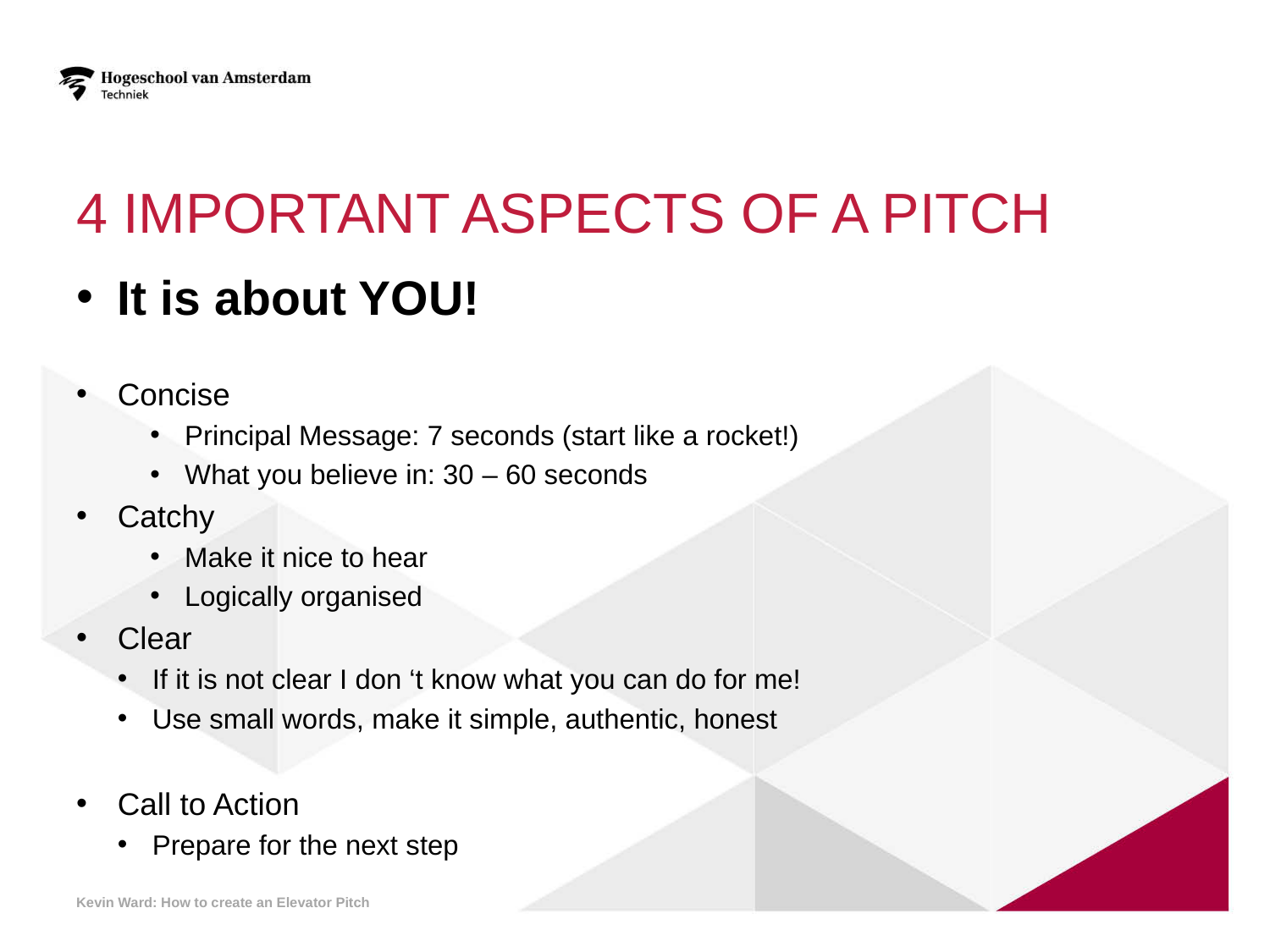

# 4 important aspects of a pitch
It is about YOU!

Concise
Principal Message: 7 seconds (start like a rocket!)
What you believe in: 30 – 60 seconds
Catchy
Make it nice to hear
Logically organised
Clear
If it is not clear I don ‘t know what you can do for me!
Use small words, make it simple, authentic, honest

Call to Action
Prepare for the next step

Kevin Ward: How to create an Elevator Pitch